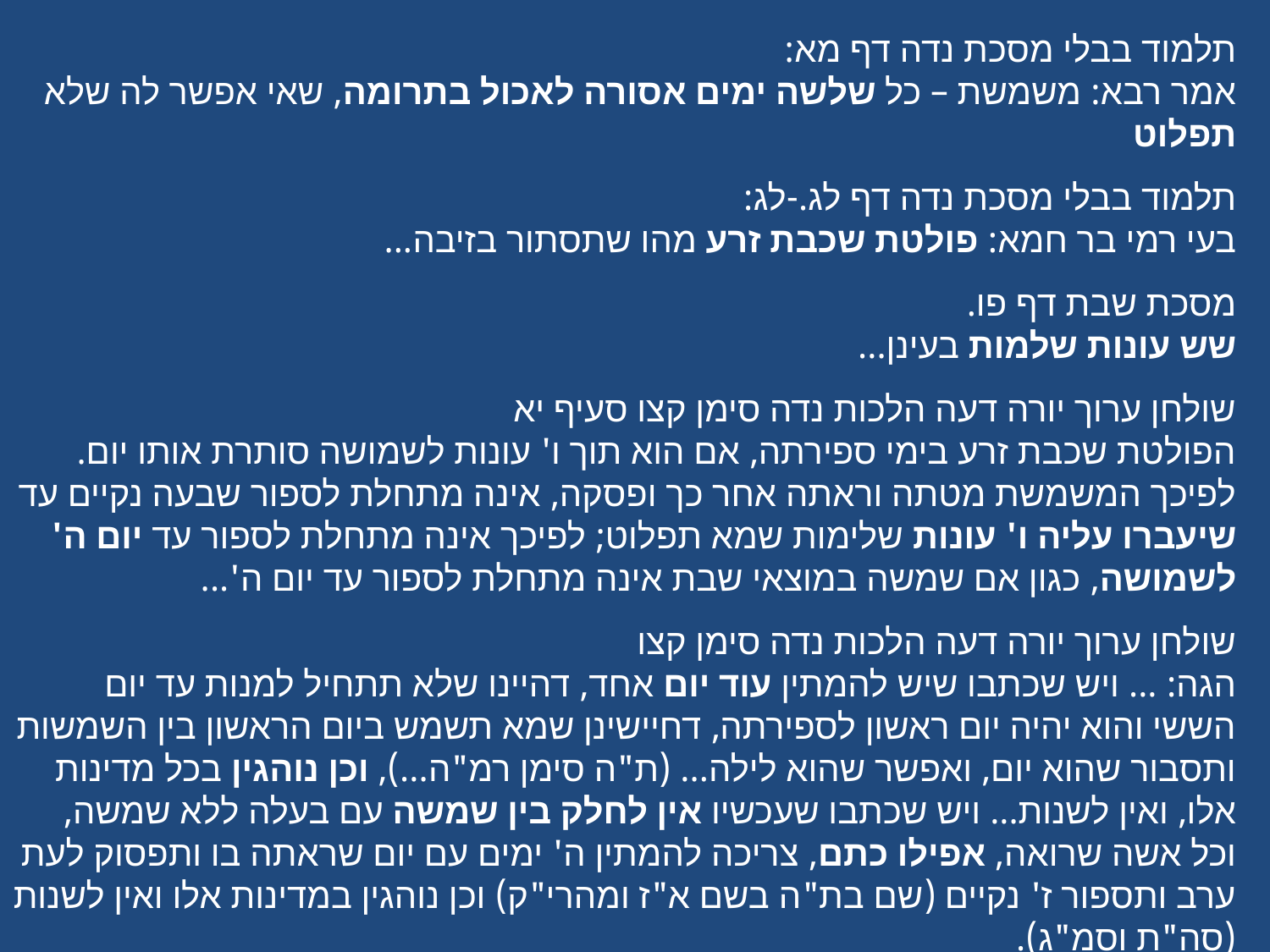

תלמוד בבלי מסכת נדה דף מא:
אמר רבא: משמשת – כל שלשה ימים אסורה לאכול בתרומה, שאי אפשר לה שלא תפלוט

תלמוד בבלי מסכת נדה דף לג.-לג:
בעי רמי בר חמא: פולטת שכבת זרע מהו שתסתור בזיבה...

מסכת שבת דף פו.
שש עונות שלמות בעינן...

שולחן ערוך יורה דעה הלכות נדה סימן קצו סעיף יא
הפולטת שכבת זרע בימי ספירתה, אם הוא תוך ו' עונות לשמושה סותרת אותו יום. לפיכך המשמשת מטתה וראתה אחר כך ופסקה, אינה מתחלת לספור שבעה נקיים עד שיעברו עליה ו' עונות שלימות שמא תפלוט; לפיכך אינה מתחלת לספור עד יום ה' לשמושה, כגון אם שמשה במוצאי שבת אינה מתחלת לספור עד יום ה'...

שולחן ערוך יורה דעה הלכות נדה סימן קצו
הגה: ... ויש שכתבו שיש להמתין עוד יום אחד, דהיינו שלא תתחיל למנות עד יום הששי והוא יהיה יום ראשון לספירתה, דחיישינן שמא תשמש ביום הראשון בין השמשות ותסבור שהוא יום, ואפשר שהוא לילה... (ת"ה סימן רמ"ה...), וכן נוהגין בכל מדינות אלו, ואין לשנות... ויש שכתבו שעכשיו אין לחלק בין שמשה עם בעלה ללא שמשה, וכל אשה שרואה, אפילו כתם, צריכה להמתין ה' ימים עם יום שראתה בו ותפסוק לעת ערב ותספור ז' נקיים (שם בת"ה בשם א"ז ומהרי"ק) וכן נוהגין במדינות אלו ואין לשנות (סה"ת וסמ"ג).